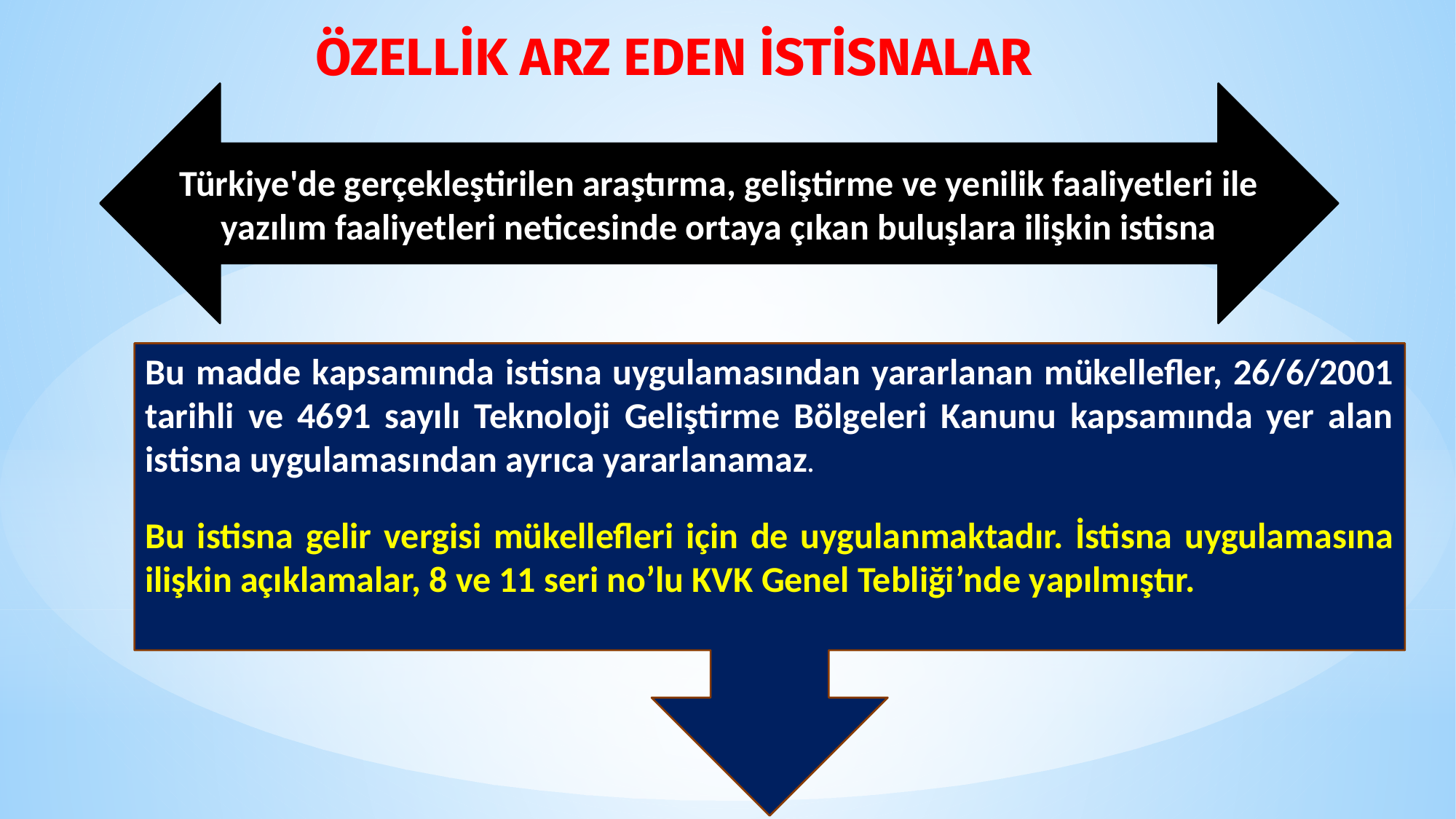

# ÖZELLİK ARZ EDEN İSTİSNALAR
Türkiye'de gerçekleştirilen araştırma, geliştirme ve yenilik faaliyetleri ile yazılım faaliyetleri neticesinde ortaya çıkan buluşlara ilişkin istisna
Bu madde kapsamında istisna uygulamasından yararlanan mükellefler, 26/6/2001 tarihli ve 4691 sayılı Teknoloji Geliştirme Bölgeleri Kanunu kapsamında yer alan istisna uygulamasından ayrıca yararlanamaz.

Bu istisna gelir vergisi mükellefleri için de uygulanmaktadır. İstisna uygulamasına ilişkin açıklamalar, 8 ve 11 seri no’lu KVK Genel Tebliği’nde yapılmıştır.